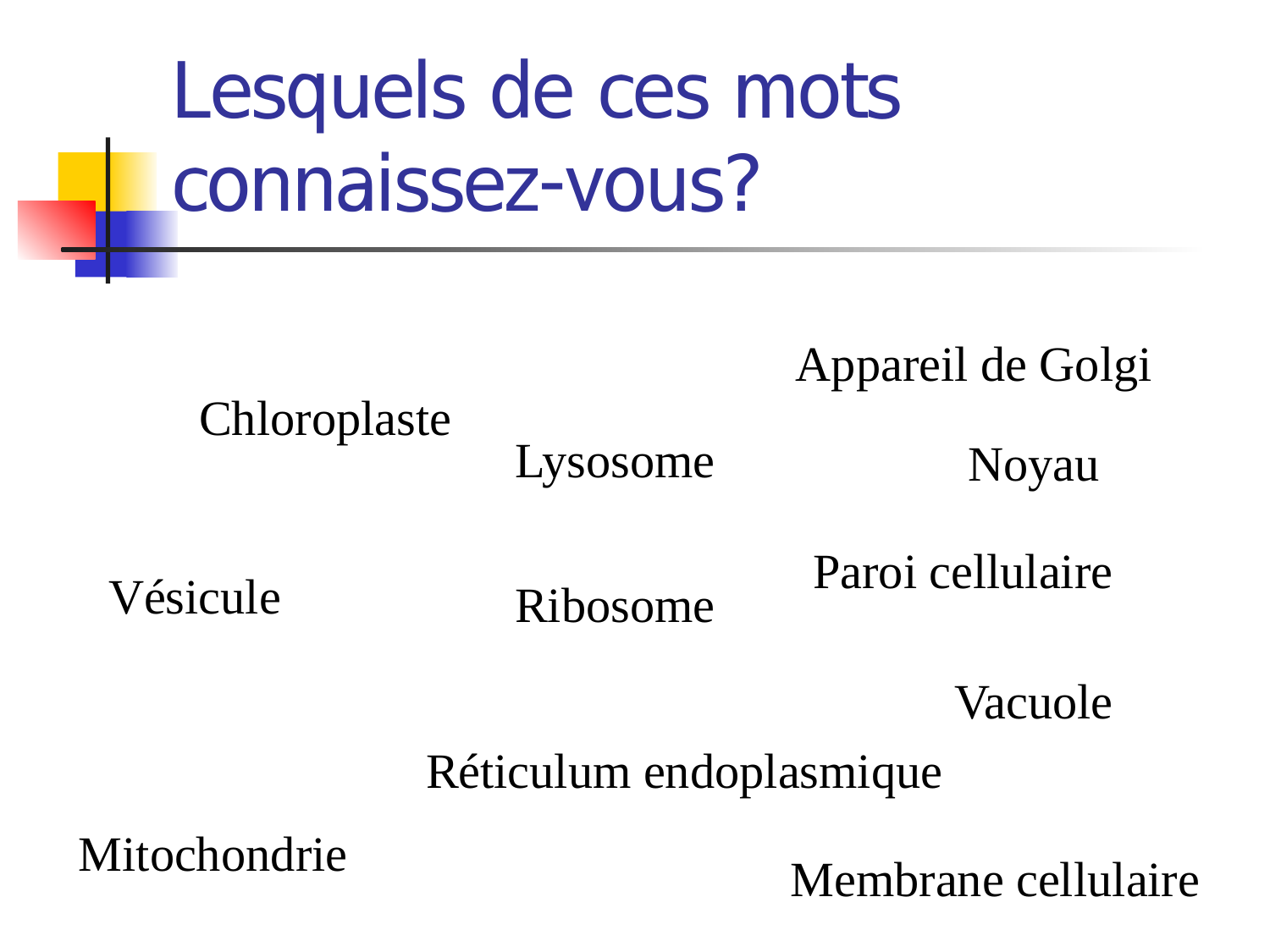

# Lesquels de ces mots connaissez-vous?
Appareil de Golgi
Chloroplaste
Lysosome
Noyau
Paroi cellulaire
Vésicule
Ribosome
Vacuole
Réticulum endoplasmique
Mitochondrie
Membrane cellulaire